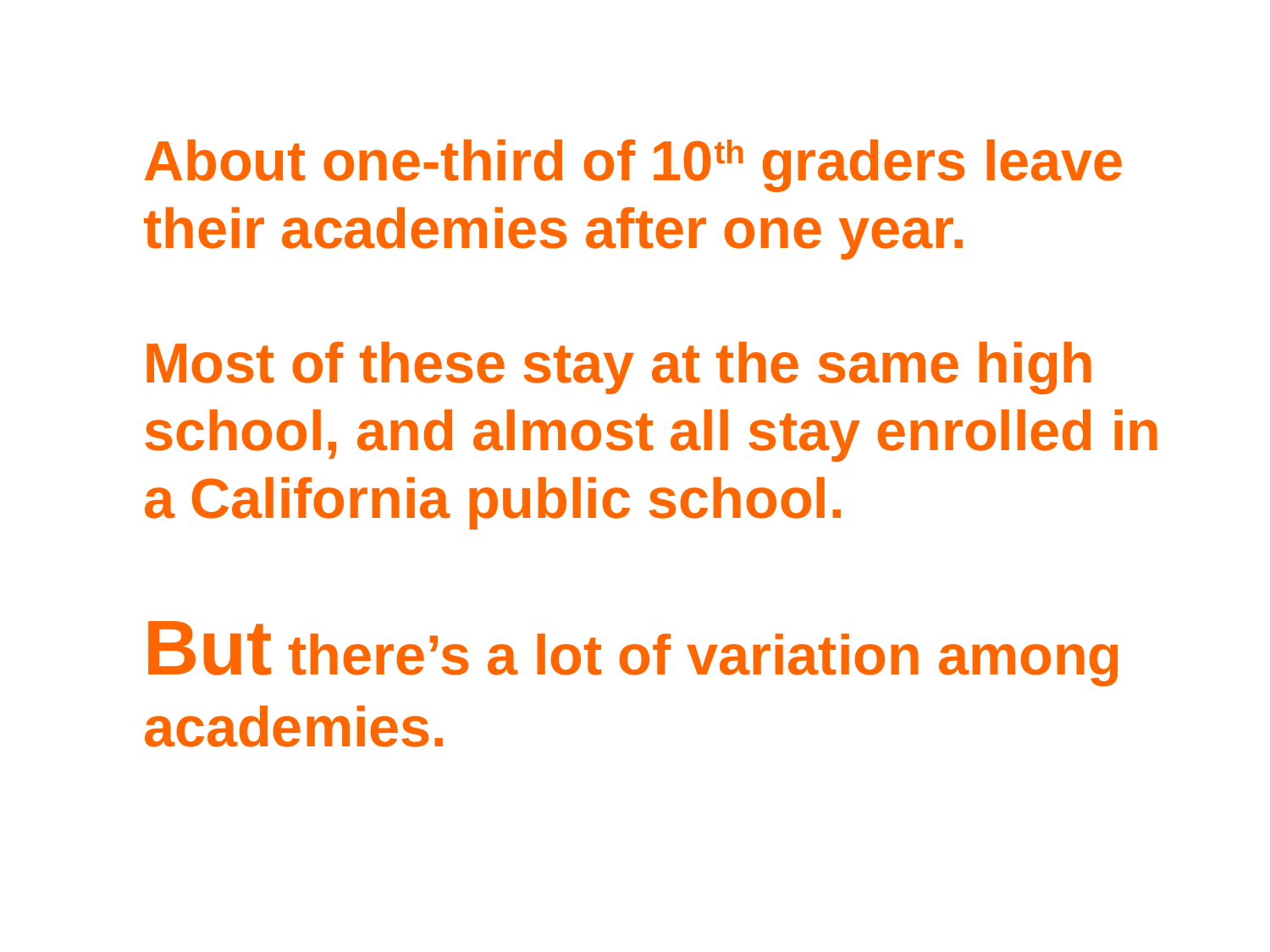

About one-third of 10th graders leave their academies after one year.

Most of these stay at the same high school, and almost all stay enrolled in a California public school.

But there’s a lot of variation among academies.